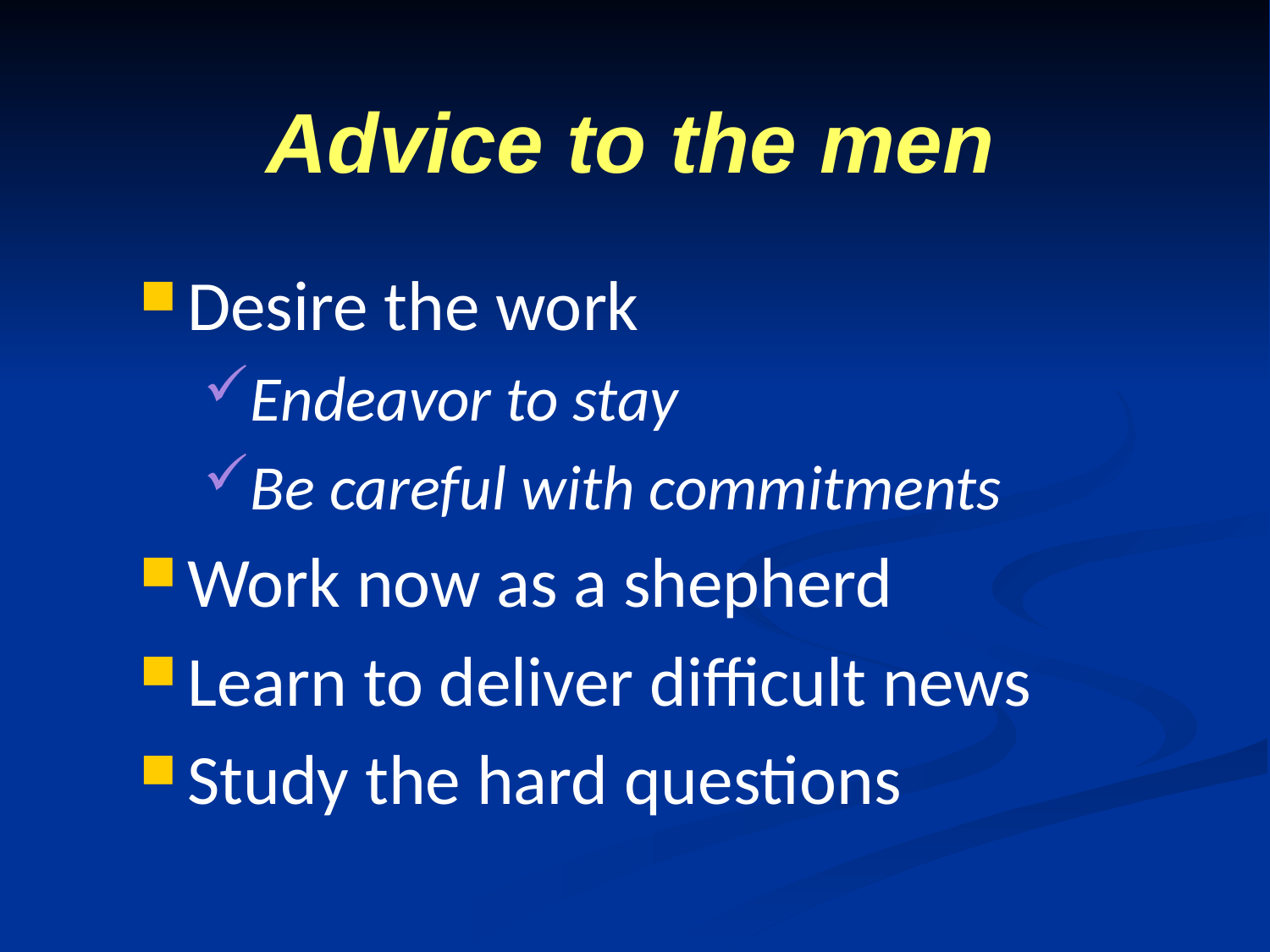

# Advice to the men
Desire the work
Endeavor to stay
Be careful with commitments
Work now as a shepherd
Learn to deliver difficult news
Study the hard questions